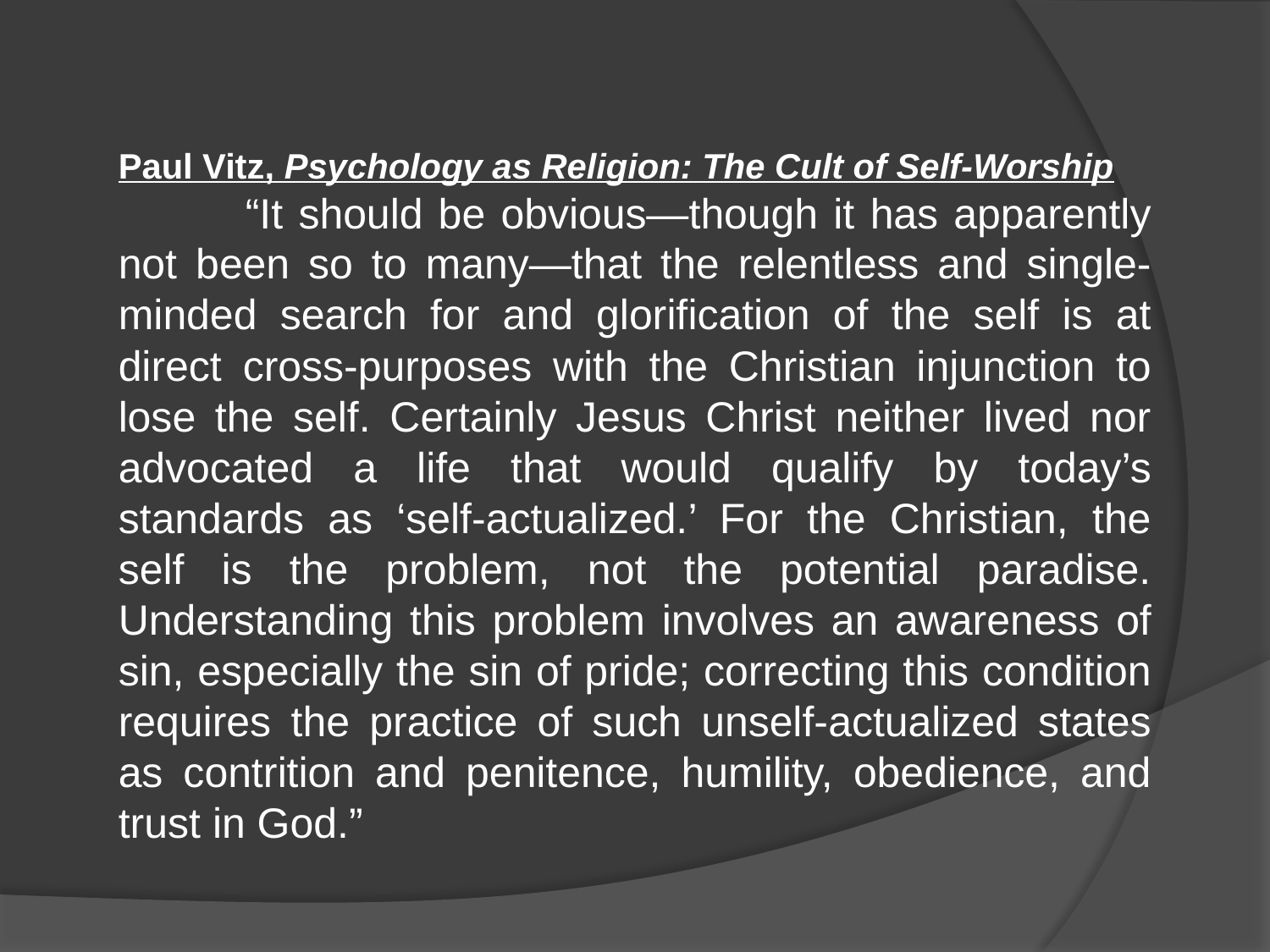

Paul Vitz, Psychology as Religion: The Cult of Self-Worship
	“It should be obvious—though it has apparently not been so to many—that the relentless and single-minded search for and glorification of the self is at direct cross-purposes with the Christian injunction to lose the self. Certainly Jesus Christ neither lived nor advocated a life that would qualify by today’s standards as ‘self-actualized.’ For the Christian, the self is the problem, not the potential paradise. Understanding this problem involves an awareness of sin, especially the sin of pride; correcting this condition requires the practice of such unself-actualized states as contrition and penitence, humility, obedience, and trust in God.”